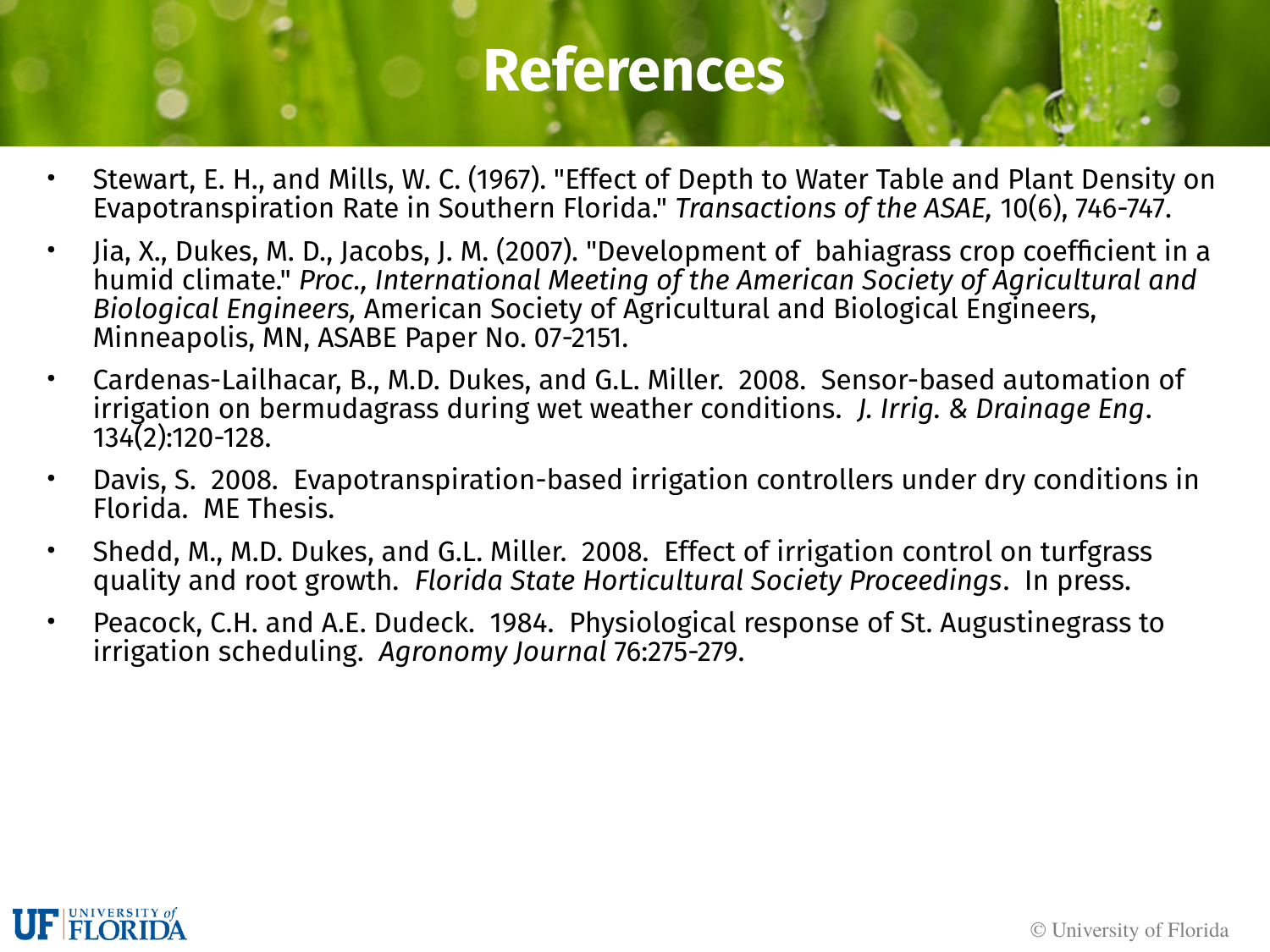

# References
Stewart, E. H., and Mills, W. C. (1967). "Effect of Depth to Water Table and Plant Density on Evapotranspiration Rate in Southern Florida." Transactions of the ASAE, 10(6), 746-747.
Jia, X., Dukes, M. D., Jacobs, J. M. (2007). "Development of  bahiagrass crop coefficient in a humid climate." Proc., International Meeting of the American Society of Agricultural and Biological Engineers, American Society of Agricultural and Biological Engineers, Minneapolis, MN, ASABE Paper No. 07-2151.
Cardenas-Lailhacar, B., M.D. Dukes, and G.L. Miller.  2008.  Sensor-based automation of irrigation on bermudagrass during wet weather conditions.  J. Irrig. & Drainage Eng. 134(2):120-128.
Davis, S.  2008.  Evapotranspiration-based irrigation controllers under dry conditions in Florida.  ME Thesis.
Shedd, M., M.D. Dukes, and G.L. Miller.  2008.  Effect of irrigation control on turfgrass quality and root growth.  Florida State Horticultural Society Proceedings.  In press.
Peacock, C.H. and A.E. Dudeck.  1984.  Physiological response of St. Augustinegrass to irrigation scheduling.  Agronomy Journal 76:275-279.